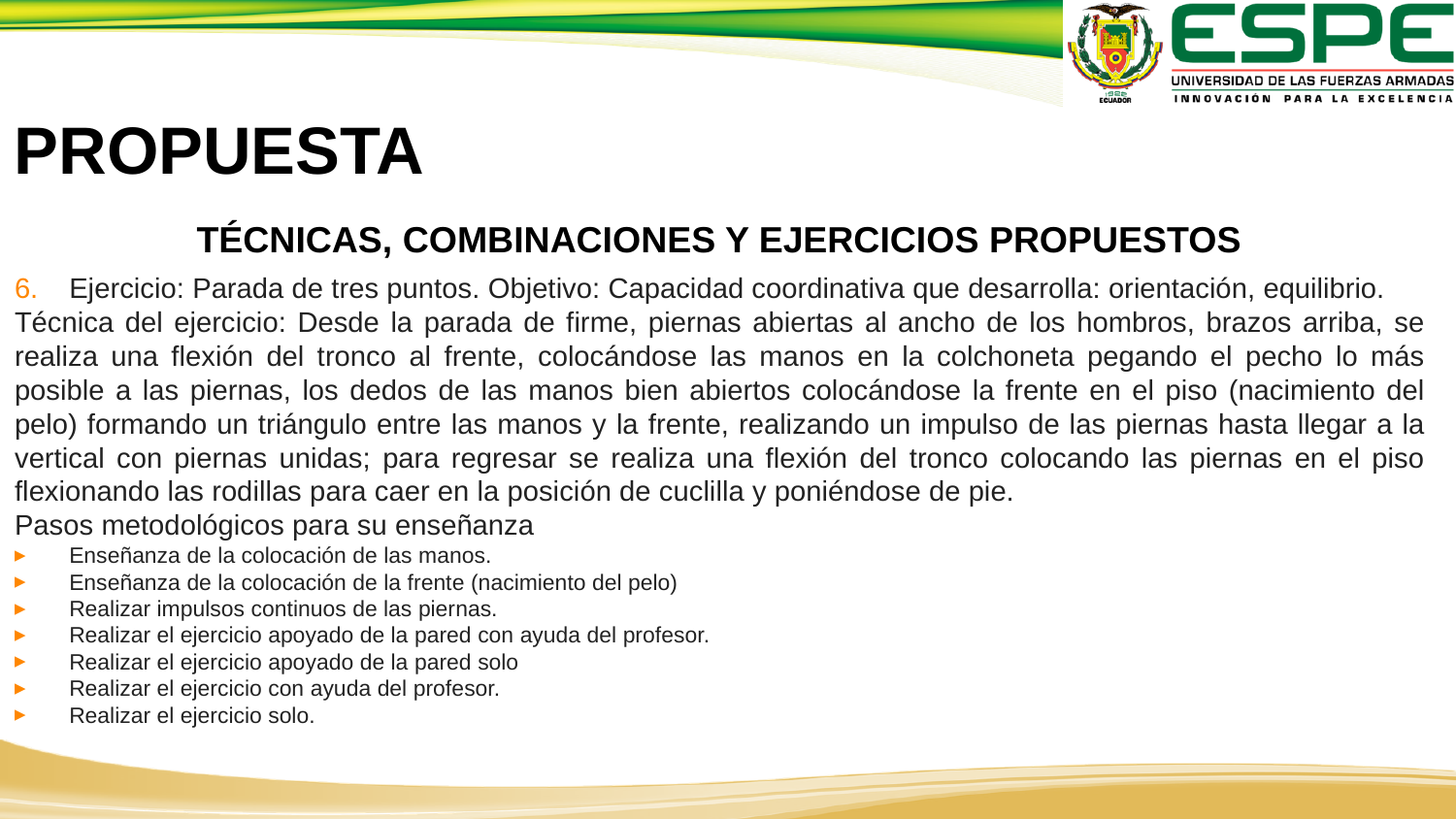

PROPUESTA
TÉCNICAS, COMBINACIONES Y EJERCICIOS PROPUESTOS
Ejercicio: Parada de tres puntos. Objetivo: Capacidad coordinativa que desarrolla: orientación, equilibrio.
Técnica del ejercicio: Desde la parada de firme, piernas abiertas al ancho de los hombros, brazos arriba, se realiza una flexión del tronco al frente, colocándose las manos en la colchoneta pegando el pecho lo más posible a las piernas, los dedos de las manos bien abiertos colocándose la frente en el piso (nacimiento del pelo) formando un triángulo entre las manos y la frente, realizando un impulso de las piernas hasta llegar a la vertical con piernas unidas; para regresar se realiza una flexión del tronco colocando las piernas en el piso flexionando las rodillas para caer en la posición de cuclilla y poniéndose de pie.
Pasos metodológicos para su enseñanza
Enseñanza de la colocación de las manos.
Enseñanza de la colocación de la frente (nacimiento del pelo)
Realizar impulsos continuos de las piernas.
Realizar el ejercicio apoyado de la pared con ayuda del profesor.
Realizar el ejercicio apoyado de la pared solo
Realizar el ejercicio con ayuda del profesor.
Realizar el ejercicio solo.